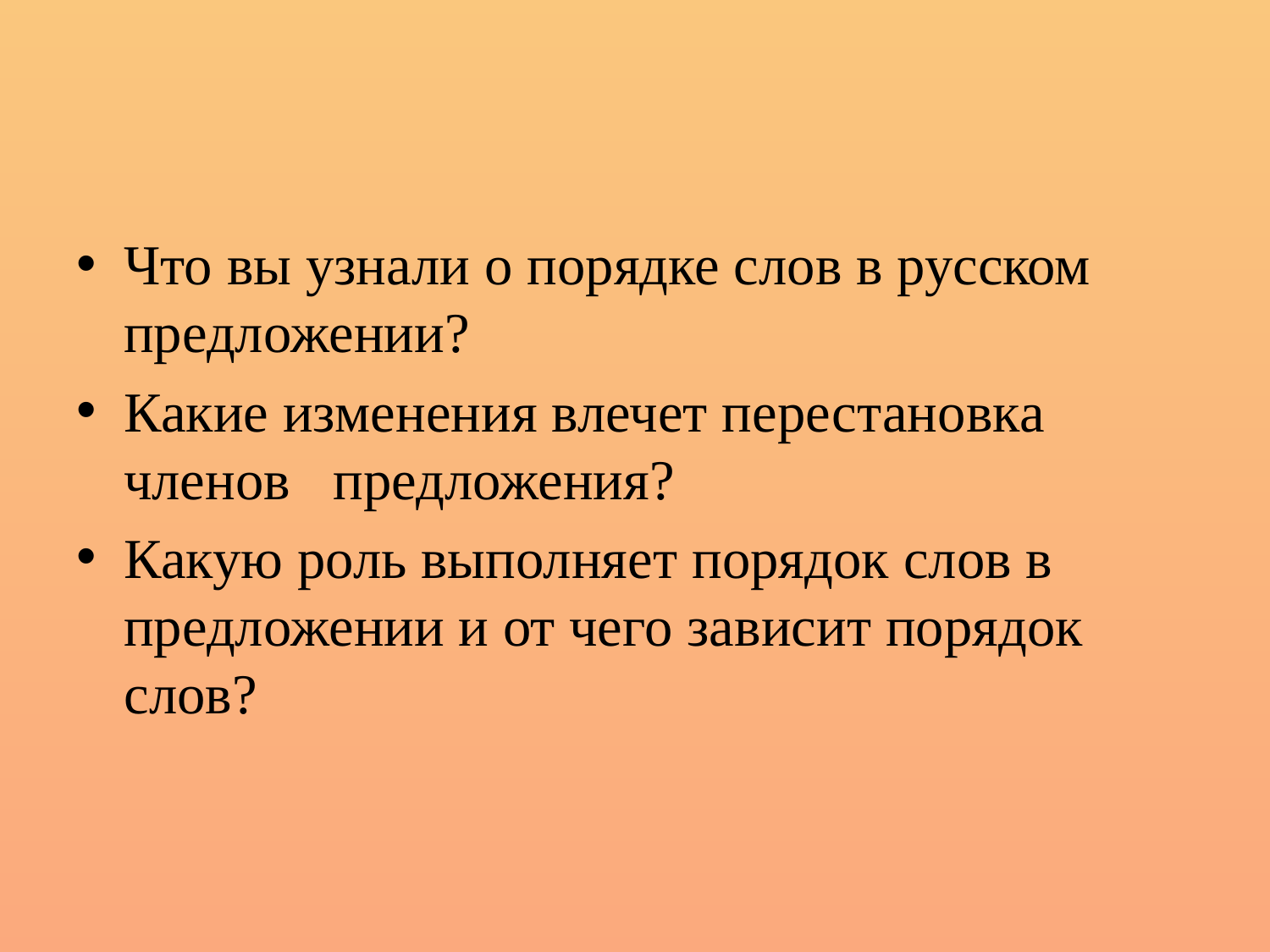

#
Что вы узнали о порядке слов в русском предложении?
Какие изменения влечет перестановка членов   предложения?
Какую роль выполняет порядок слов в предложении и от чего зависит порядок слов?